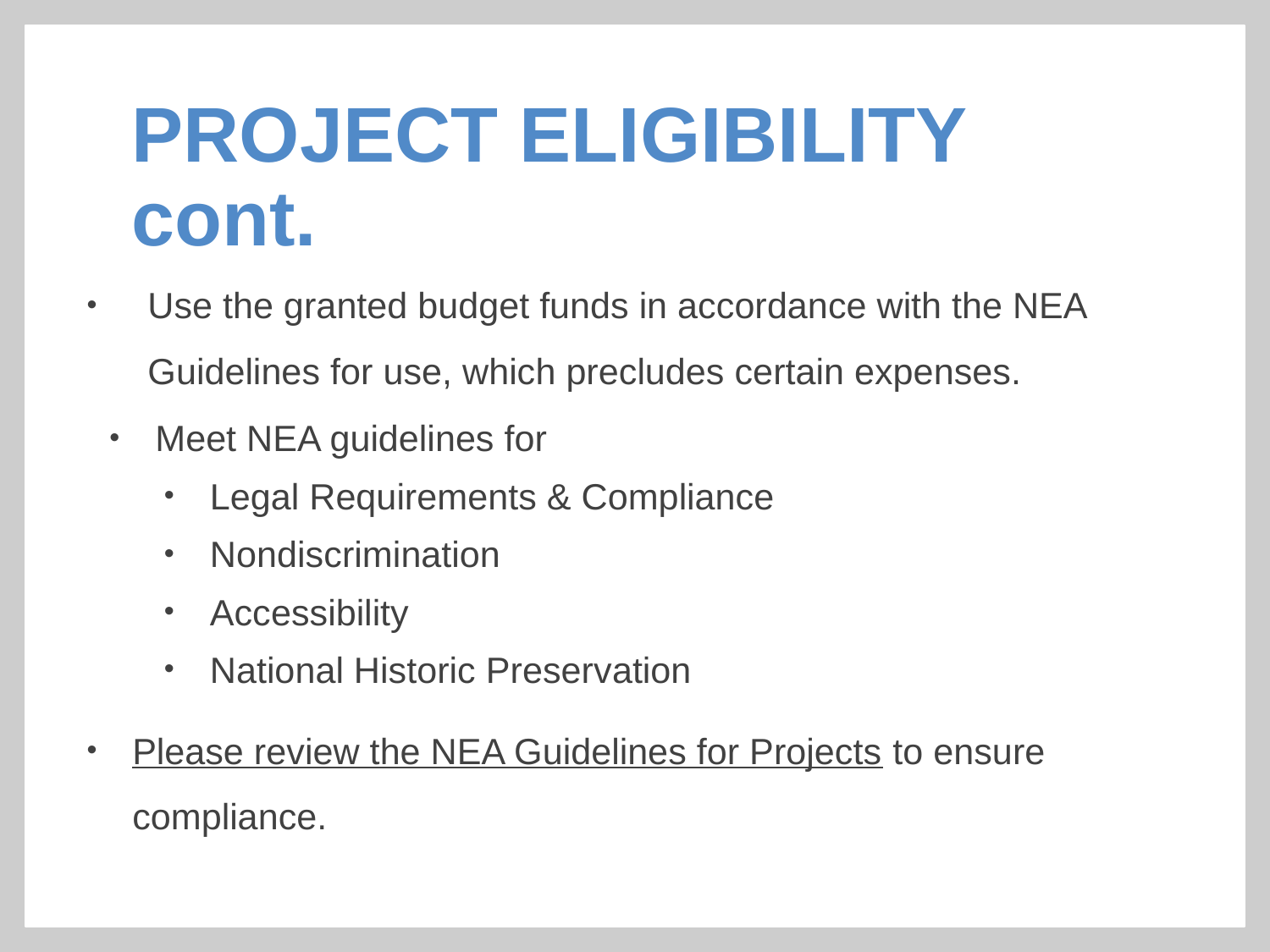

# PROJECT ELIGIBILITY cont.
Use the granted budget funds in accordance with the NEA Guidelines for use, which precludes certain expenses.
Meet NEA guidelines for
Legal Requirements & Compliance
Nondiscrimination
Accessibility
National Historic Preservation
Please review the NEA Guidelines for Projects to ensure compliance.